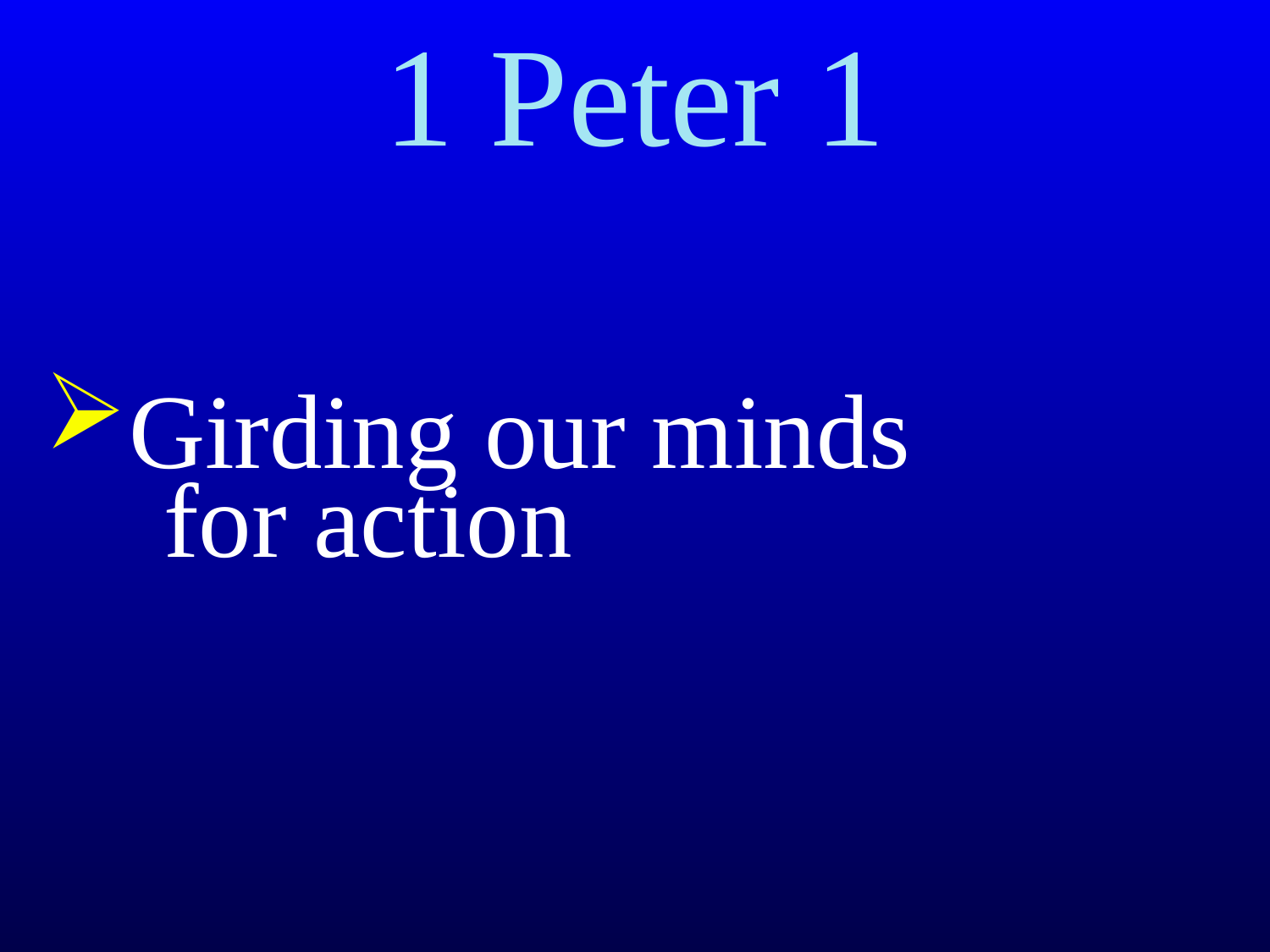

# 1 Peter 1
Girding our minds
   for action